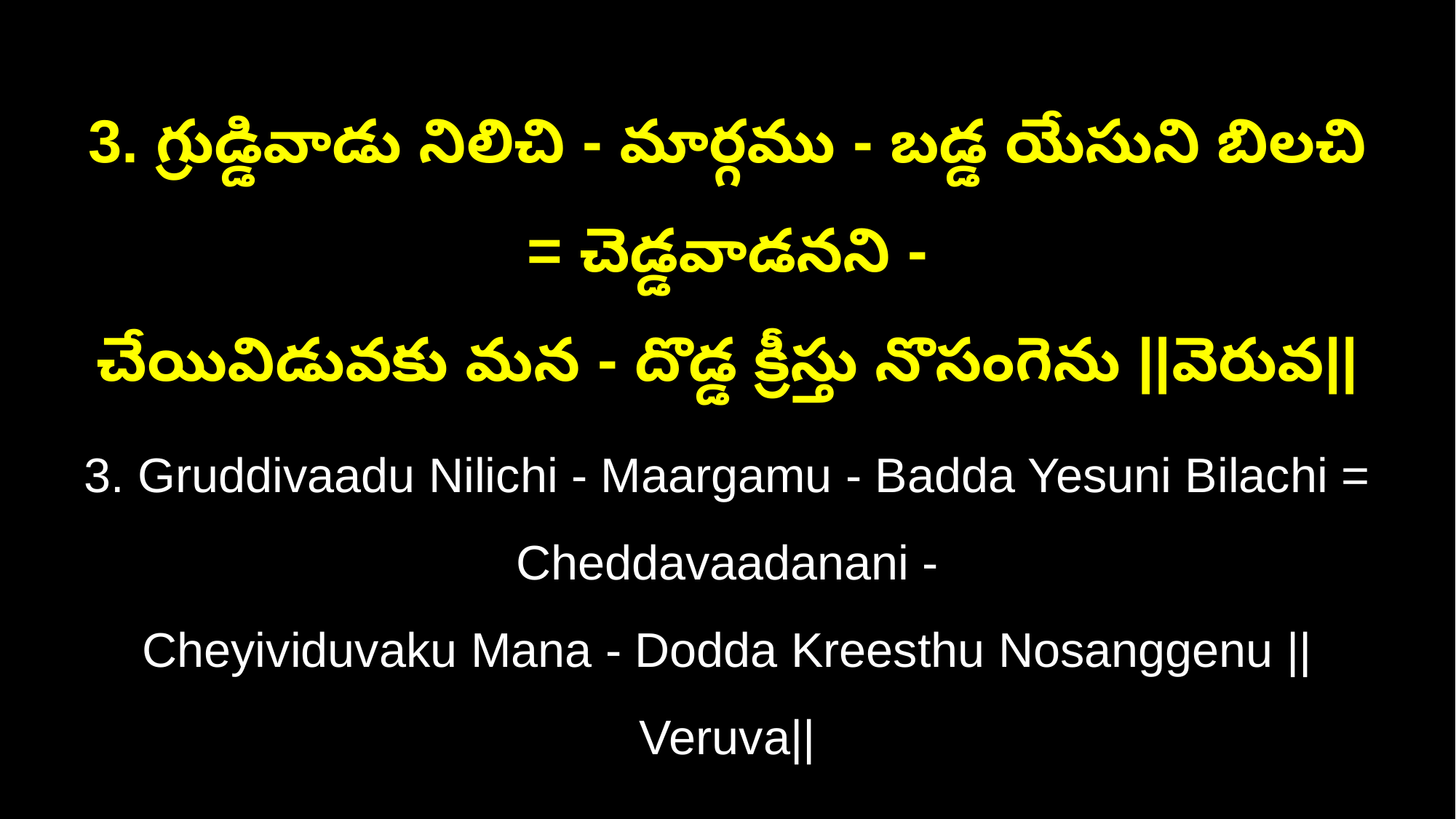

3. గ్రుడ్డివాడు నిలిచి - మార్గము - బడ్డ యేసుని బిలచి = చెడ్డవాడనని -
చేయివిడువకు మన - దొడ్డ క్రీస్తు నొసంగెను ||వెరువ||
3. Gruddivaadu Nilichi - Maargamu - Badda Yesuni Bilachi = Cheddavaadanani -
Cheyividuvaku Mana - Dodda Kreesthu Nosanggenu ||Veruva||